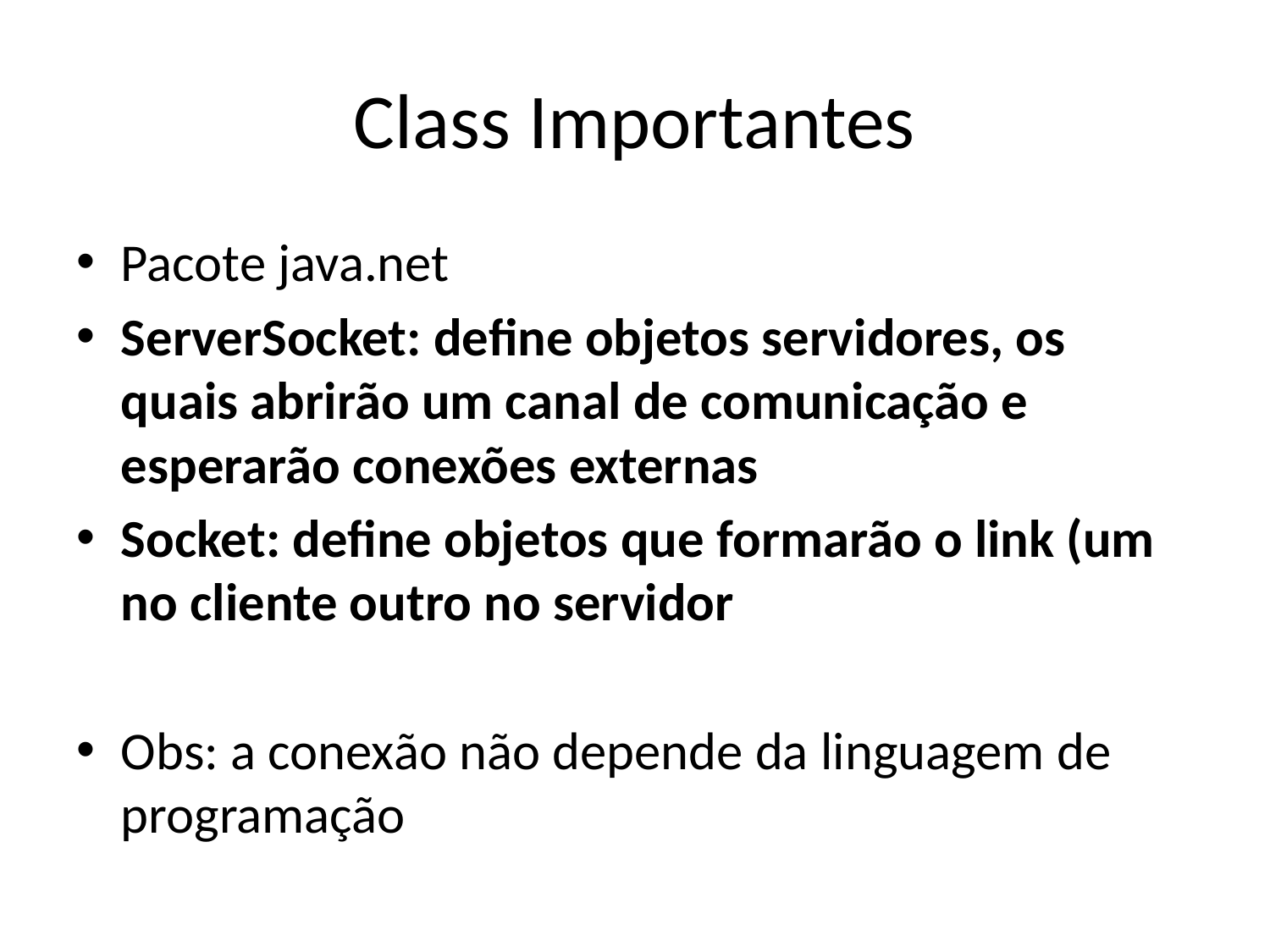

# Class Importantes
Pacote java.net
ServerSocket: define objetos servidores, os quais abrirão um canal de comunicação e esperarão conexões externas
Socket: define objetos que formarão o link (um no cliente outro no servidor

Obs: a conexão não depende da linguagem de programação